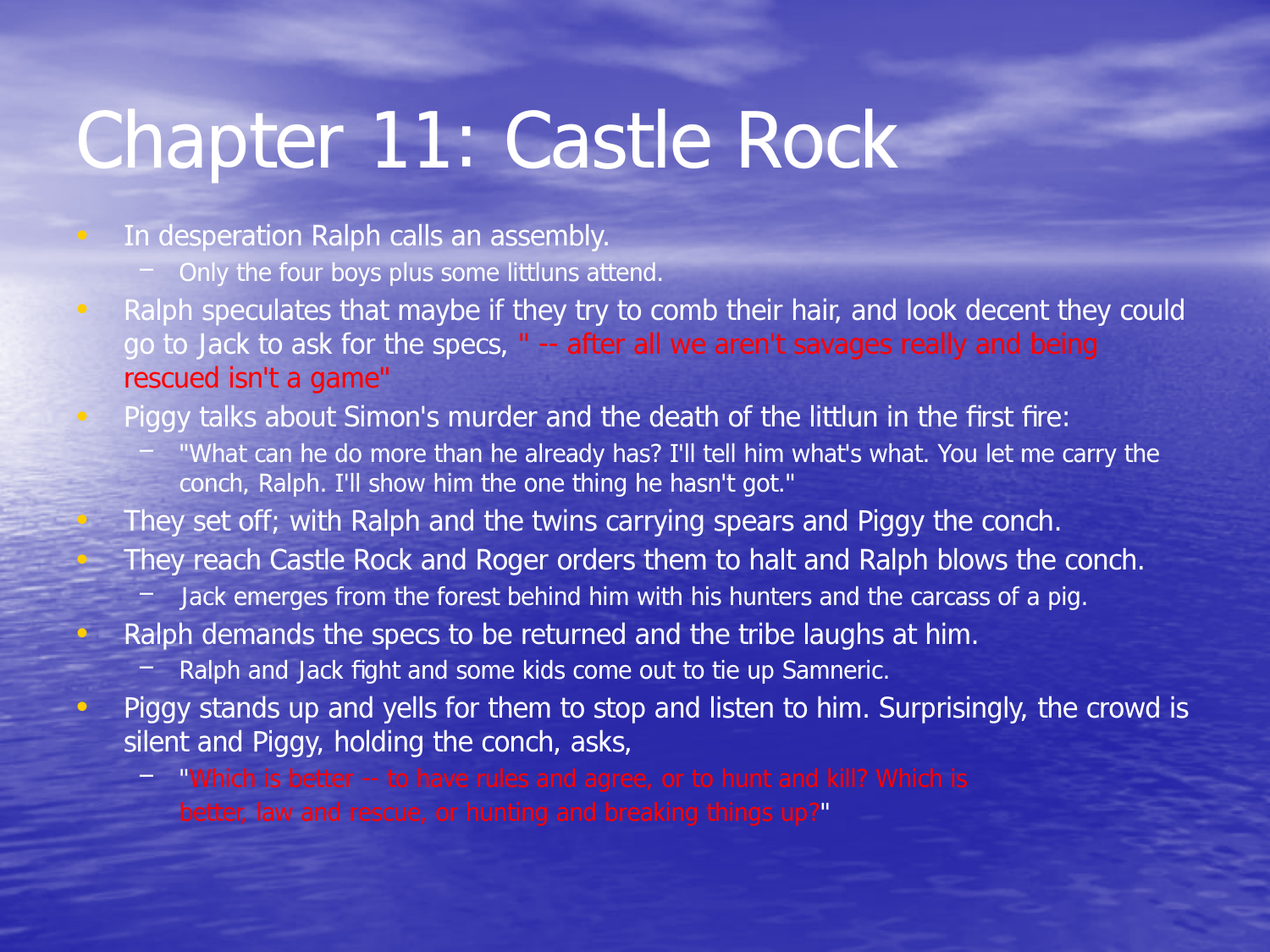

# Chapter 11: Castle Rock
In desperation Ralph calls an assembly.
Only the four boys plus some littluns attend.
Ralph speculates that maybe if they try to comb their hair, and look decent they could go to Jack to ask for the specs, " -- after all we aren't savages really and being rescued isn't a game"
Piggy talks about Simon's murder and the death of the littlun in the first fire:
"What can he do more than he already has? I'll tell him what's what. You let me carry the conch, Ralph. I'll show him the one thing he hasn't got."
They set off; with Ralph and the twins carrying spears and Piggy the conch.
They reach Castle Rock and Roger orders them to halt and Ralph blows the conch.
Jack emerges from the forest behind him with his hunters and the carcass of a pig.
Ralph demands the specs to be returned and the tribe laughs at him.
Ralph and Jack fight and some kids come out to tie up Samneric.
Piggy stands up and yells for them to stop and listen to him. Surprisingly, the crowd is silent and Piggy, holding the conch, asks,
"Which is better -- to have rules and agree, or to hunt and kill? Which is
	better, law and rescue, or hunting and breaking things up?"